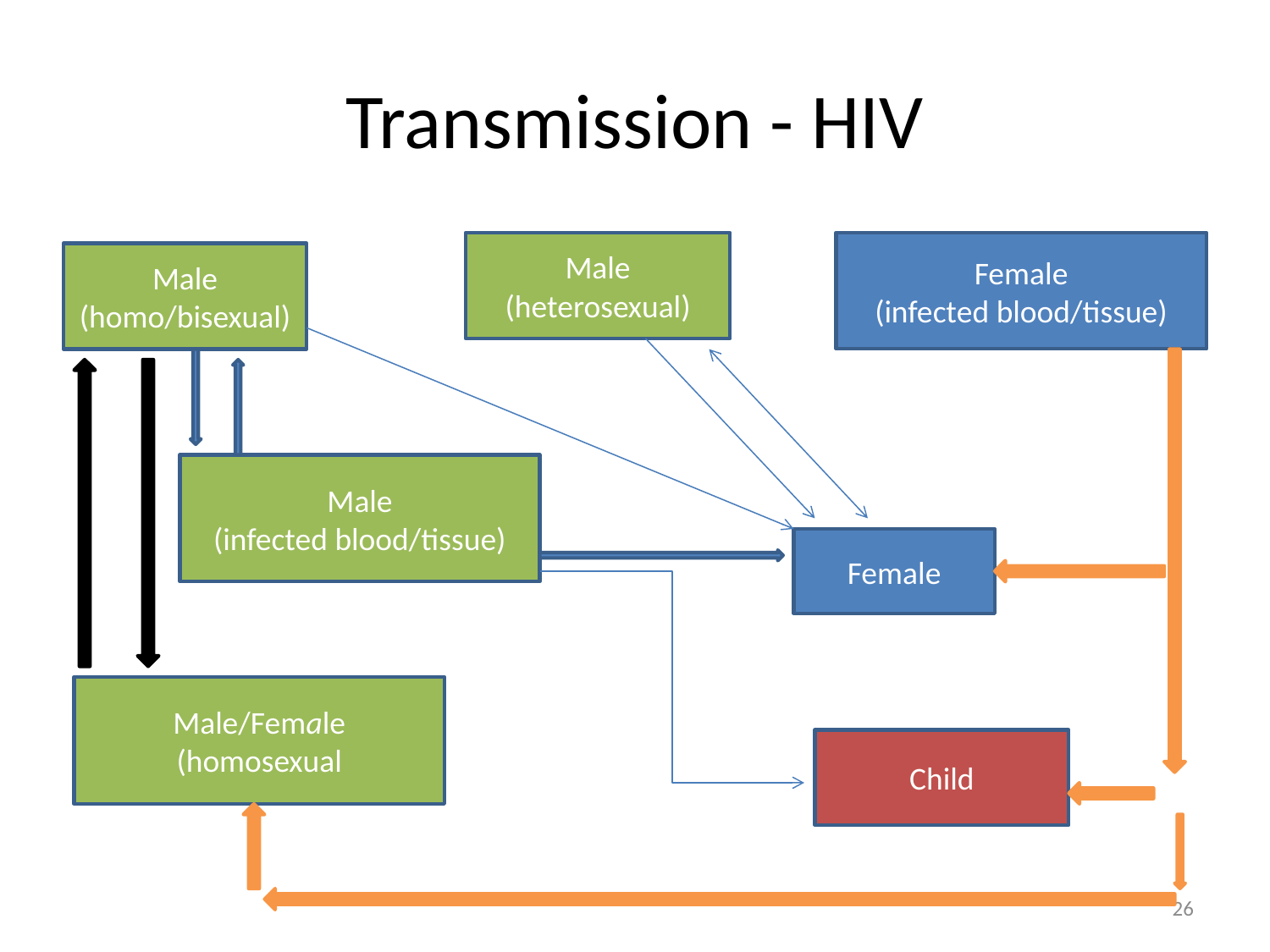

# Transmission - HIV
(homo/bisexual
Male
(heterosexual)
Female
(infected blood/tissue)
Male
(homo/bisexual)

Male
(infected blood/tissue)
Female

Male/Female
(homosexual
Child

26